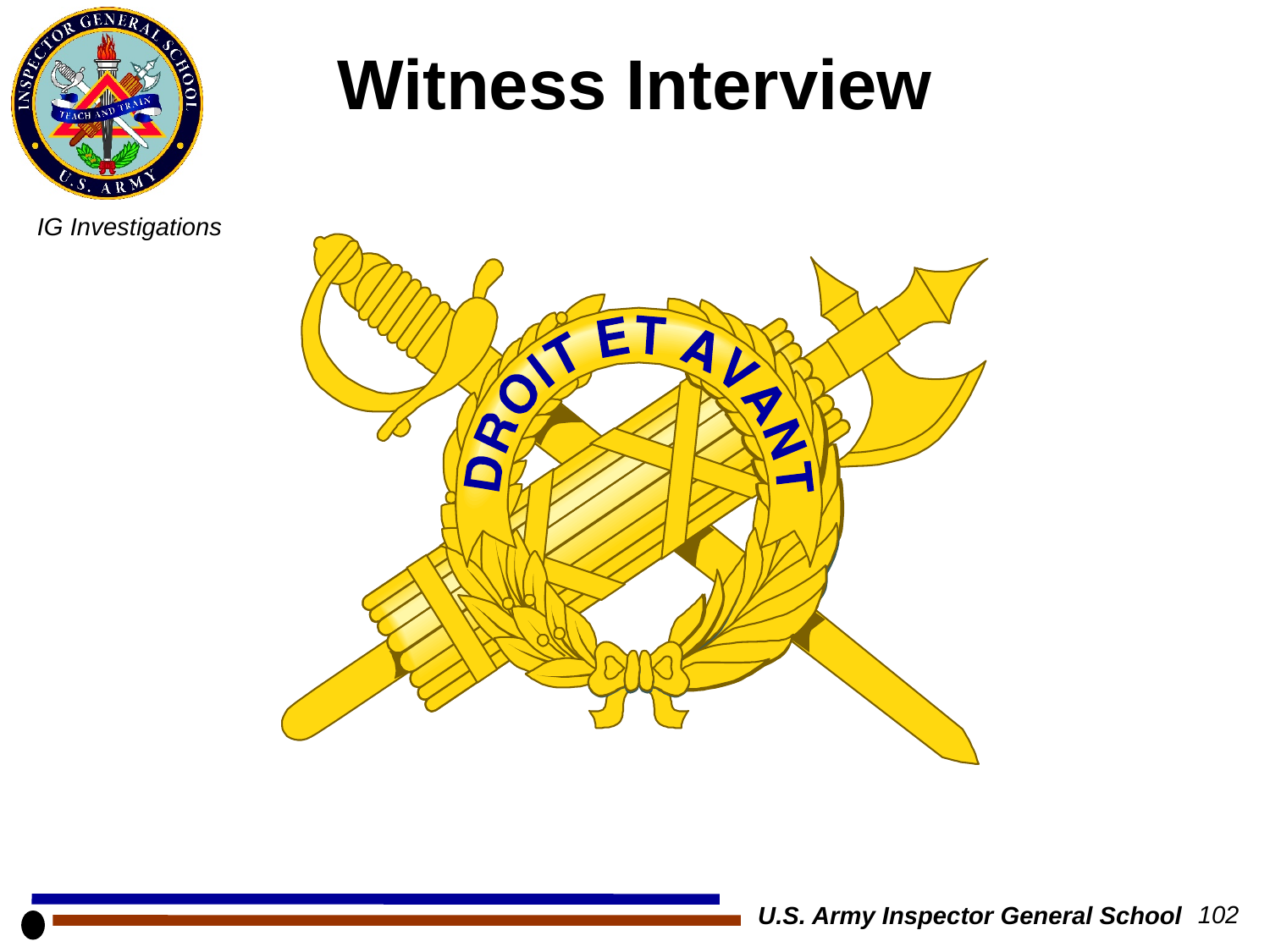

# Witness Interview

U.S. Army Inspector General School